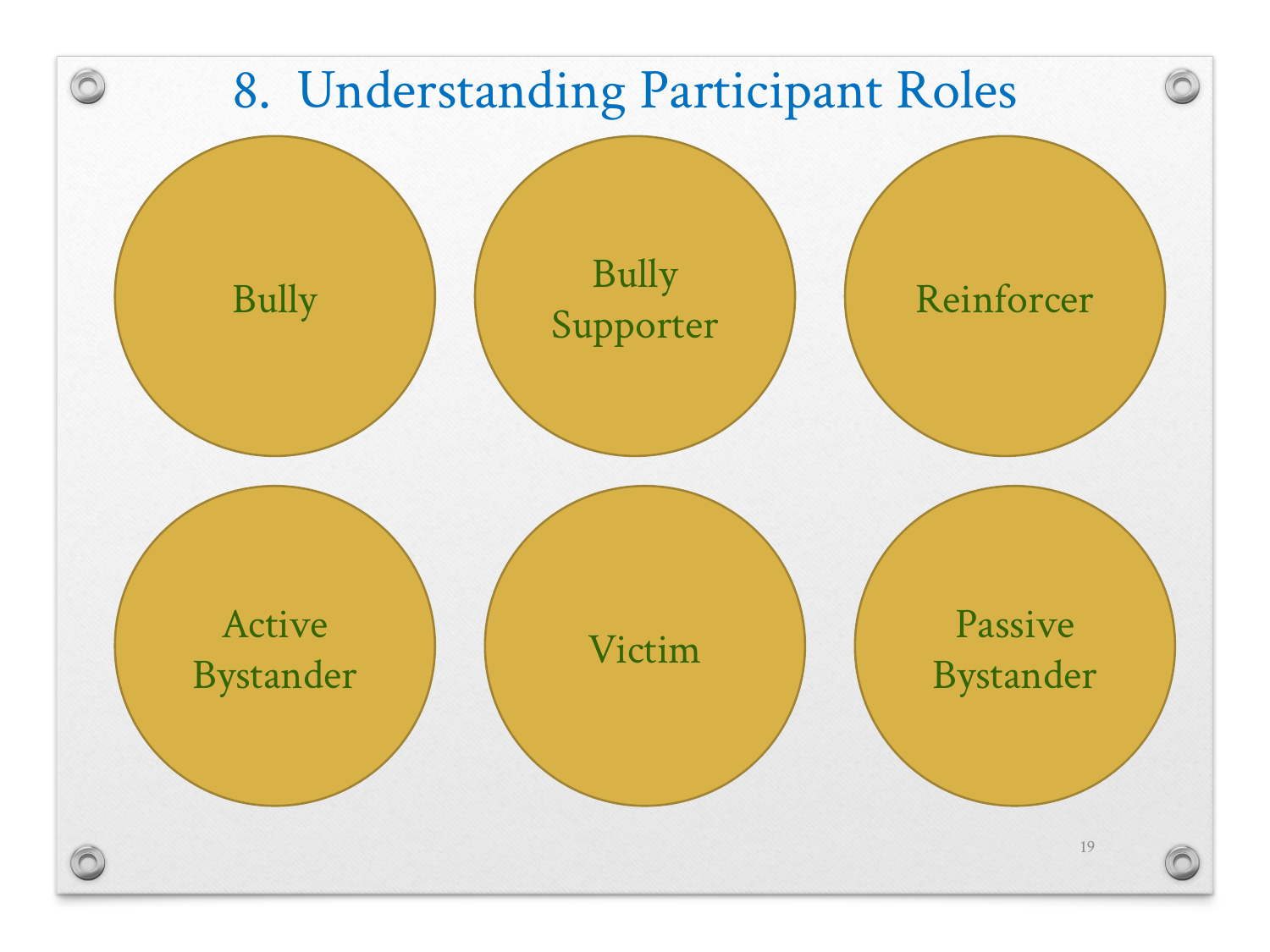

8.  Understanding Participant Roles
Bully
Bully
Supporter
Reinforcer

Active
Bystander
Victim
Passive Bystander
19